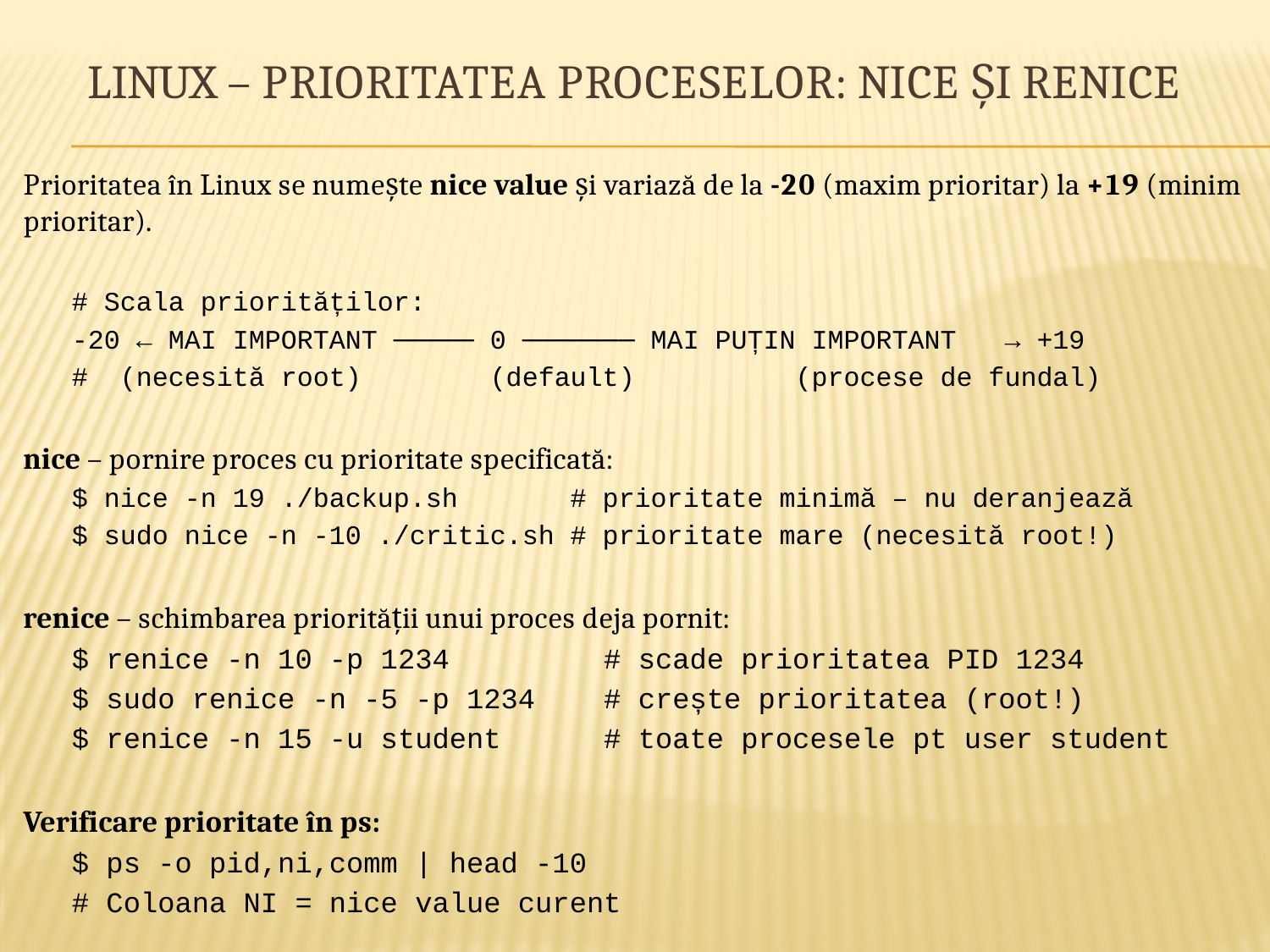

# Linux – Prioritatea proceselor: nice și renice
Prioritatea în Linux se numește nice value și variază de la -20 (maxim prioritar) la +19 (minim prioritar).

# Scala priorităților:
-20 ← MAI IMPORTANT ───── 0 ─────── MAI PUȚIN IMPORTANT   → +19
#  (necesită root)        (default)          (procese de fundal)

nice – pornire proces cu prioritate specificată:
$ nice -n 19 ./backup.sh       # prioritate minimă – nu deranjează
$ sudo nice -n -10 ./critic.sh # prioritate mare (necesită root!)

renice – schimbarea priorității unui proces deja pornit:
$ renice -n 10 -p 1234         # scade prioritatea PID 1234
$ sudo renice -n -5 -p 1234    # crește prioritatea (root!)
$ renice -n 15 -u student      # toate procesele pt user student

Verificare prioritate în ps:
$ ps -o pid,ni,comm | head -10
# Coloana NI = nice value curent